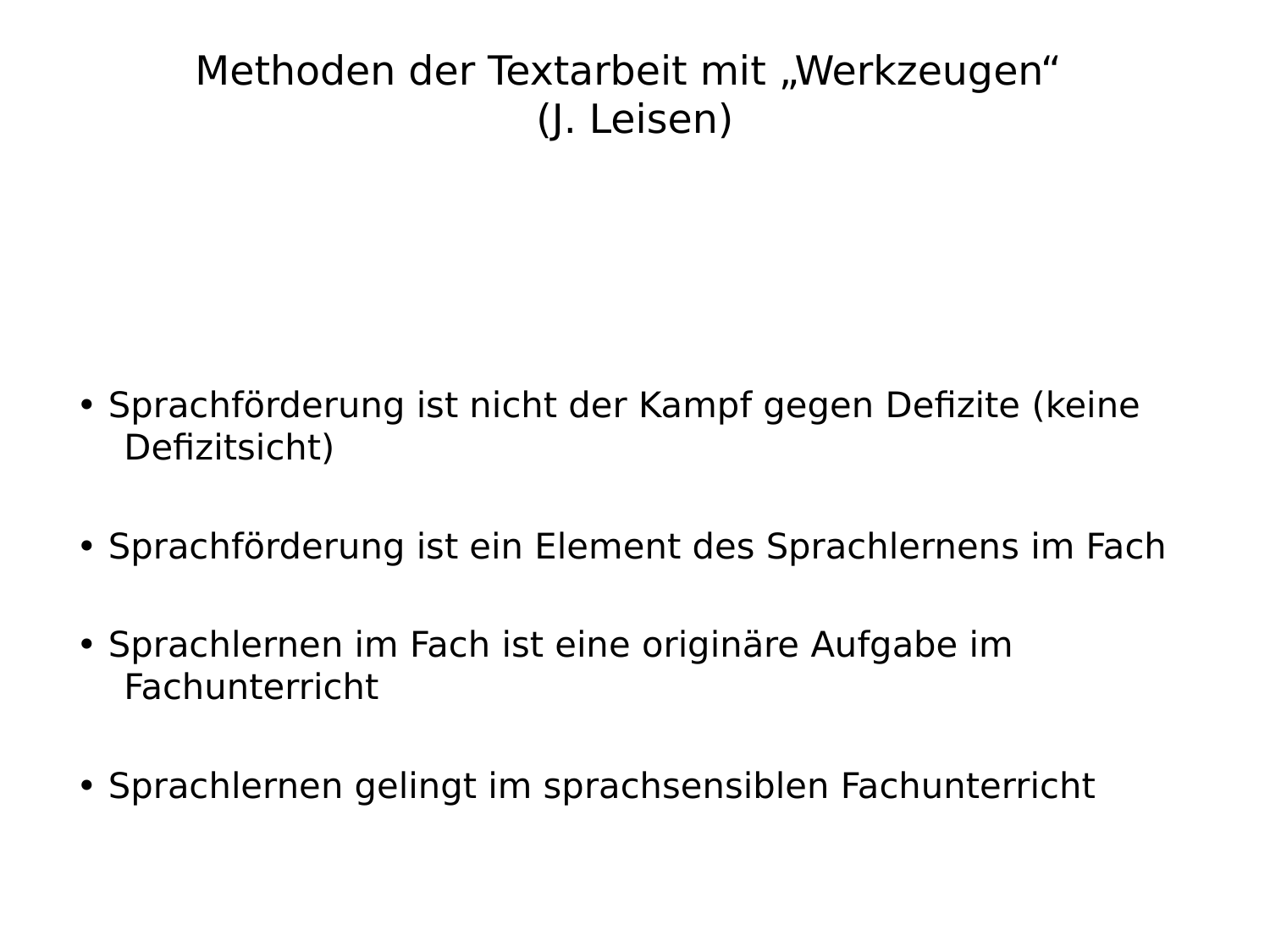

# Methoden der Textarbeit mit „Werkzeugen“ (J. Leisen)

• Sprachförderung ist nicht der Kampf gegen Defizite (keine Defizitsicht)

• Sprachförderung ist ein Element des Sprachlernens im Fach

• Sprachlernen im Fach ist eine originäre Aufgabe im Fachunterricht

• Sprachlernen gelingt im sprachsensiblen Fachunterricht